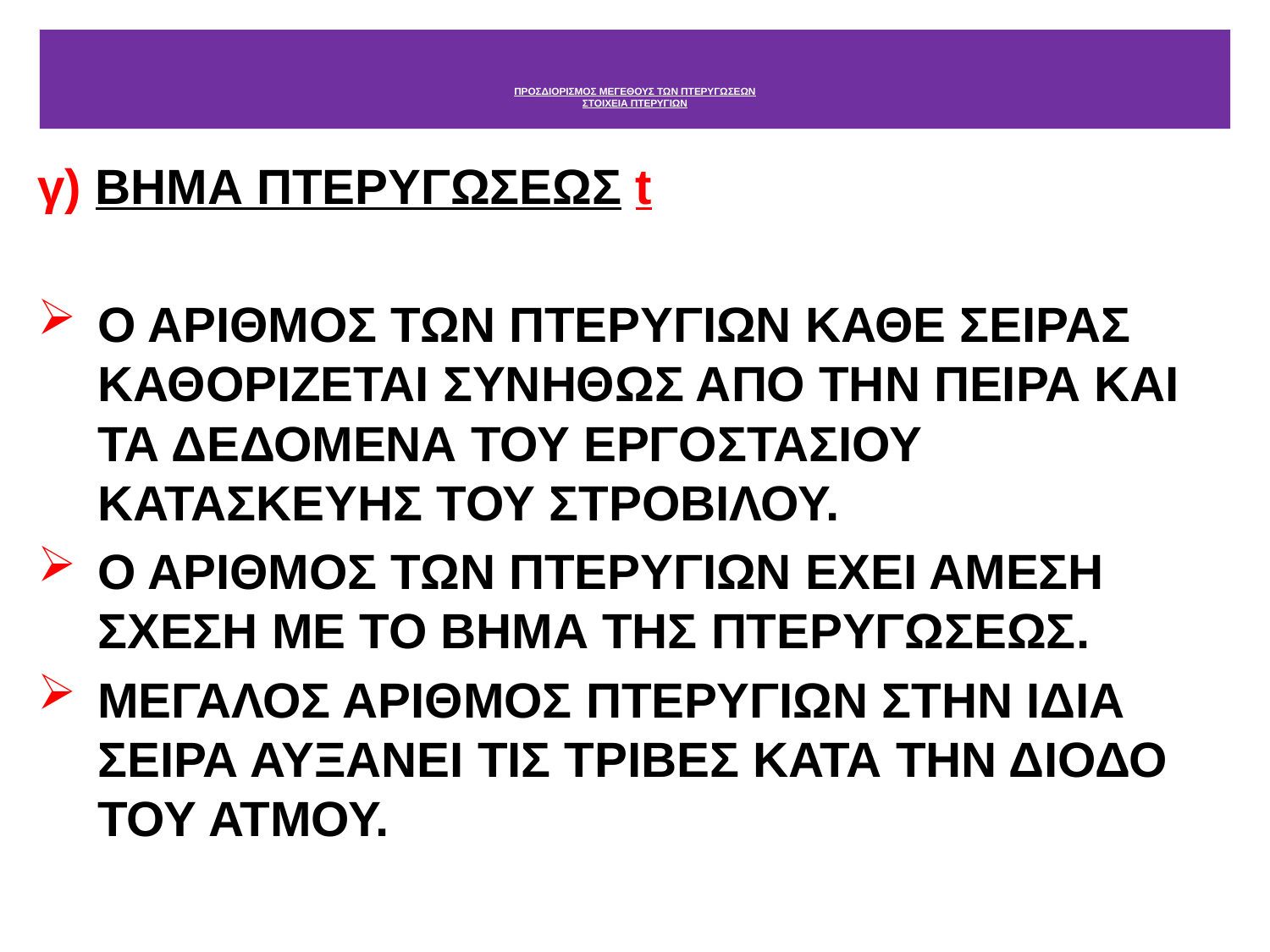

# ΠΡΟΣΔΙΟΡΙΣΜΟΣ ΜΕΓΕΘΟΥΣ ΤΩΝ ΠΤΕΡΥΓΩΣΕΩΝ ΣΤΟΙΧΕΙΑ ΠΤΕΡΥΓΙΩΝ
γ) ΒΗΜΑ ΠΤΕΡΥΓΩΣΕΩΣ t

Ο ΑΡΙΘΜΟΣ ΤΩΝ ΠΤΕΡΥΓΙΩΝ ΚΑΘΕ ΣΕΙΡΑΣ ΚΑΘΟΡΙΖΕΤΑΙ ΣΥΝΗΘΩΣ ΑΠΟ ΤΗΝ ΠΕΙΡΑ ΚΑΙ ΤΑ ΔΕΔΟΜΕΝΑ ΤΟΥ ΕΡΓΟΣΤΑΣΙΟΥ ΚΑΤΑΣΚΕΥΗΣ ΤΟΥ ΣΤΡΟΒΙΛΟΥ.
Ο ΑΡΙΘΜΟΣ ΤΩΝ ΠΤΕΡΥΓΙΩΝ ΕΧΕΙ ΑΜΕΣΗ ΣΧΕΣΗ ΜΕ ΤΟ ΒΗΜΑ ΤΗΣ ΠΤΕΡΥΓΩΣΕΩΣ.
ΜΕΓΑΛΟΣ ΑΡΙΘΜΟΣ ΠΤΕΡΥΓΙΩΝ ΣΤΗΝ ΙΔΙΑ ΣΕΙΡΑ ΑΥΞΑΝΕΙ ΤΙΣ ΤΡΙΒΕΣ ΚΑΤΑ ΤΗΝ ΔΙΟΔΟ ΤΟΥ ΑΤΜΟΥ.